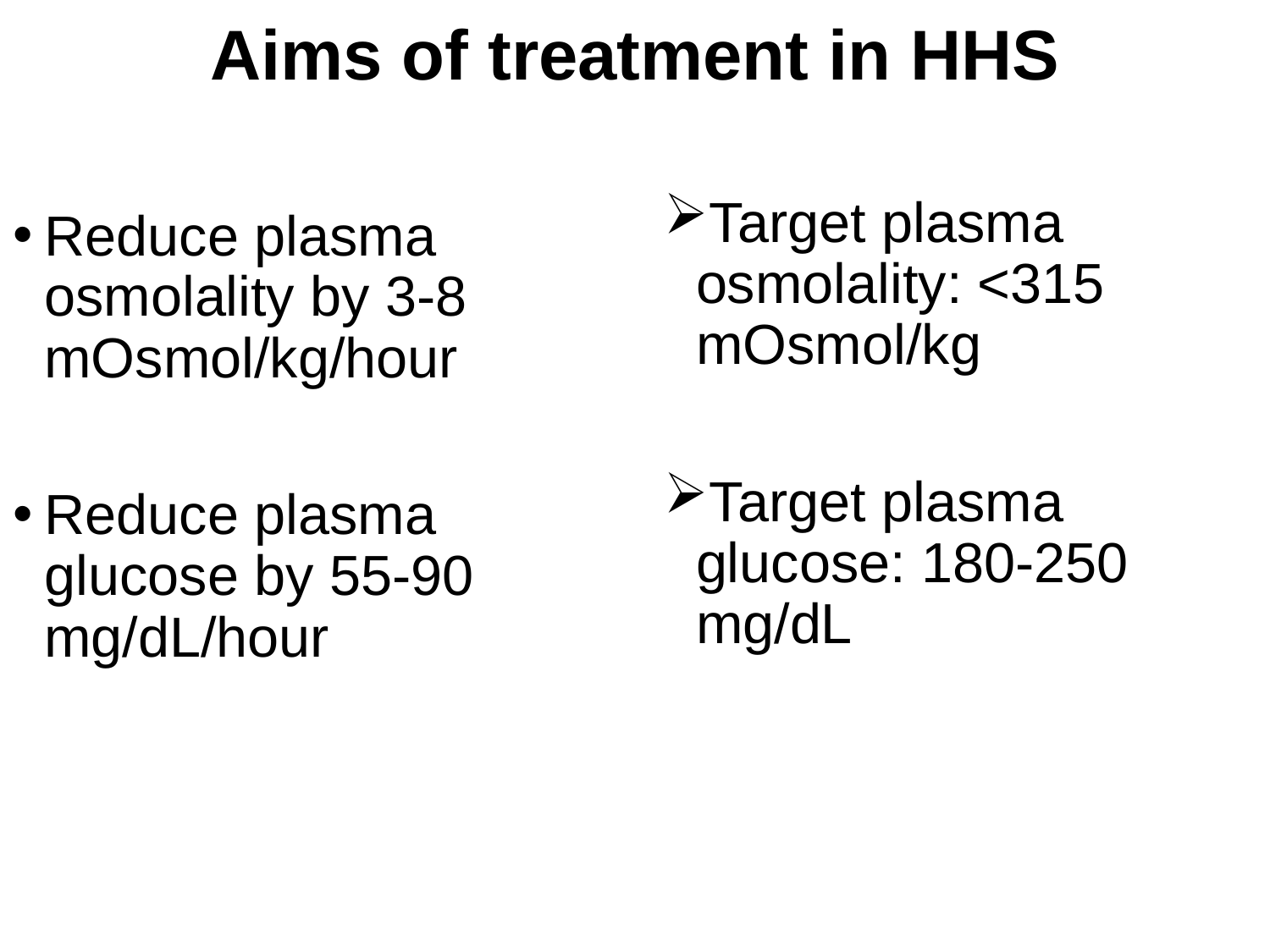

Aims of treatment in HHS

Reduce plasma osmolality by 3-8 mOsmol/kg/hour

Reduce plasma glucose by 55-90 mg/dL/hour

Target plasma osmolality: <315 mOsmol/kg

Target plasma glucose: 180-250 mg/dL